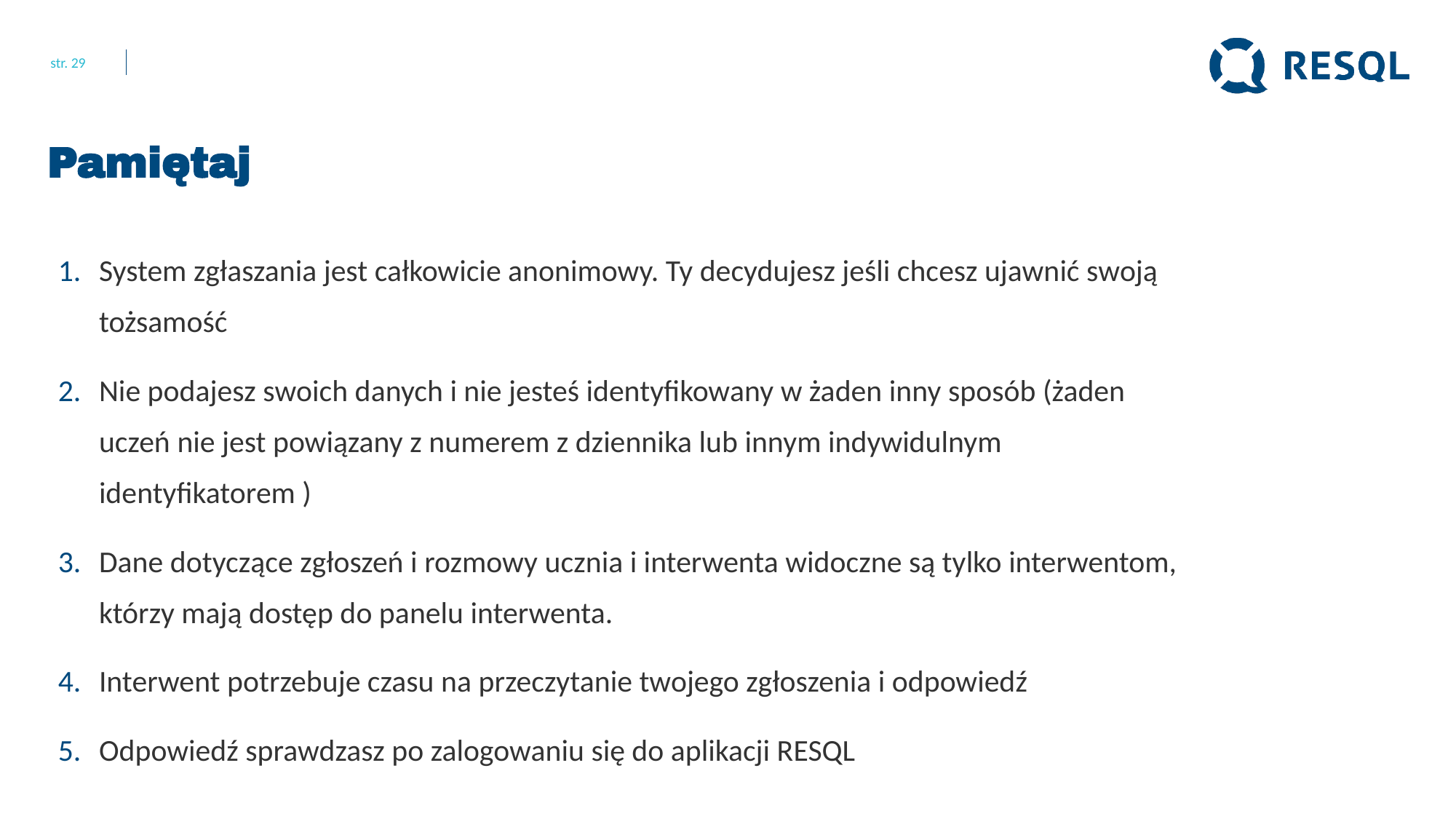

str. 29
# Pamiętaj
System zgłaszania jest całkowicie anonimowy. Ty decydujesz jeśli chcesz ujawnić swoją tożsamość
Nie podajesz swoich danych i nie jesteś identyfikowany w żaden inny sposób (żaden uczeń nie jest powiązany z numerem z dziennika lub innym indywidulnym identyfikatorem )
Dane dotyczące zgłoszeń i rozmowy ucznia i interwenta widoczne są tylko interwentom, którzy mają dostęp do panelu interwenta.
Interwent potrzebuje czasu na przeczytanie twojego zgłoszenia i odpowiedź
Odpowiedź sprawdzasz po zalogowaniu się do aplikacji RESQL